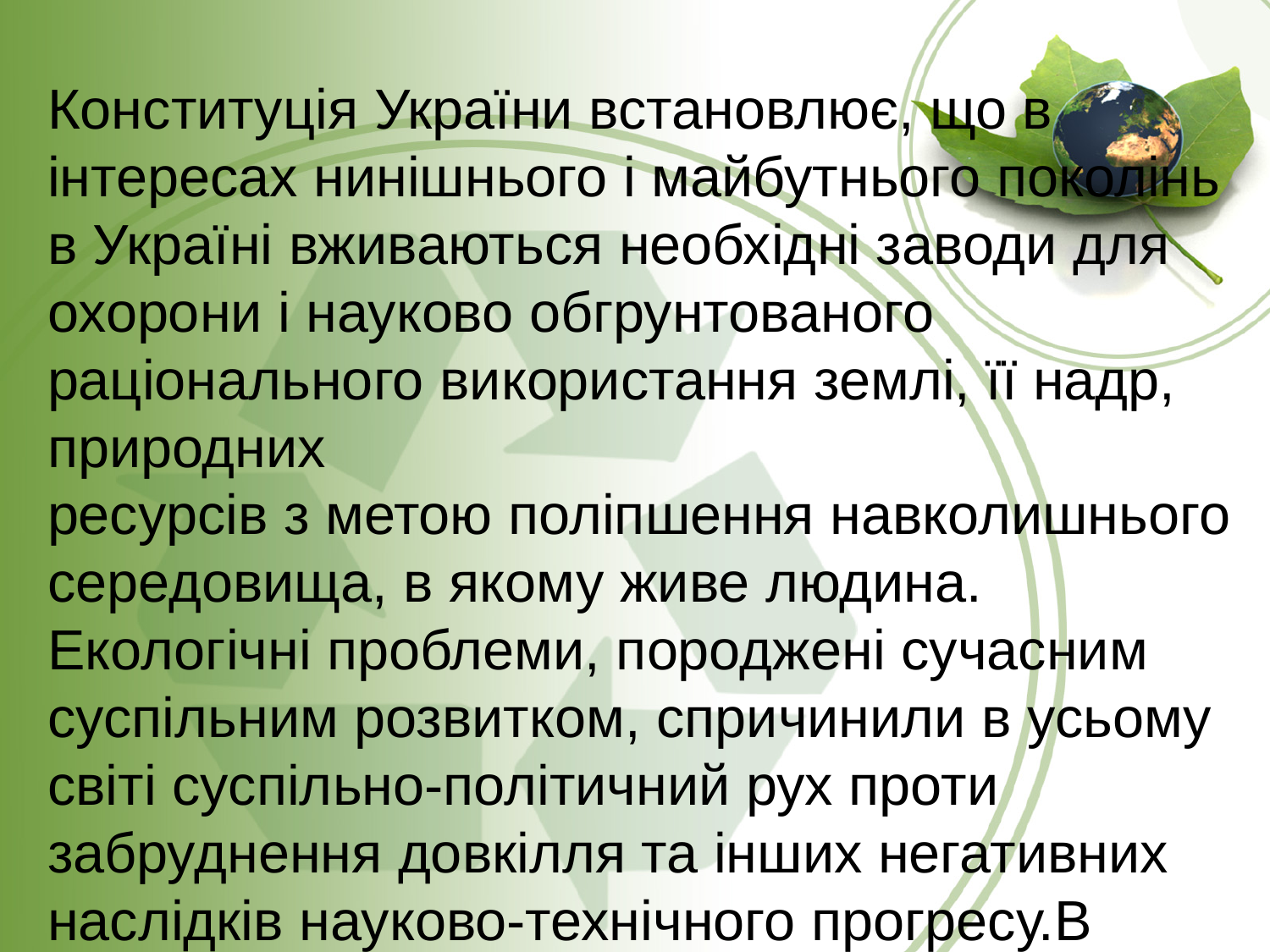

Конституція України встановлює, що в інтересах нинішнього і майбутнього поколінь в Україні вживаються необхідні заводи для охорони і науково обгрунтованого раціонального використання землі, її надр, природних
ресурсів з метою поліпшення навколишнього середовища, в якому живе людина.
Екологічні проблеми, породжені сучасним суспільним розвитком, спричинили в усьому світі суспільно-політичний рух проти забруднення довкілля та інших негативних наслідків науково-технічного прогресу.В Україні у цьому плані діє Партія зелених.